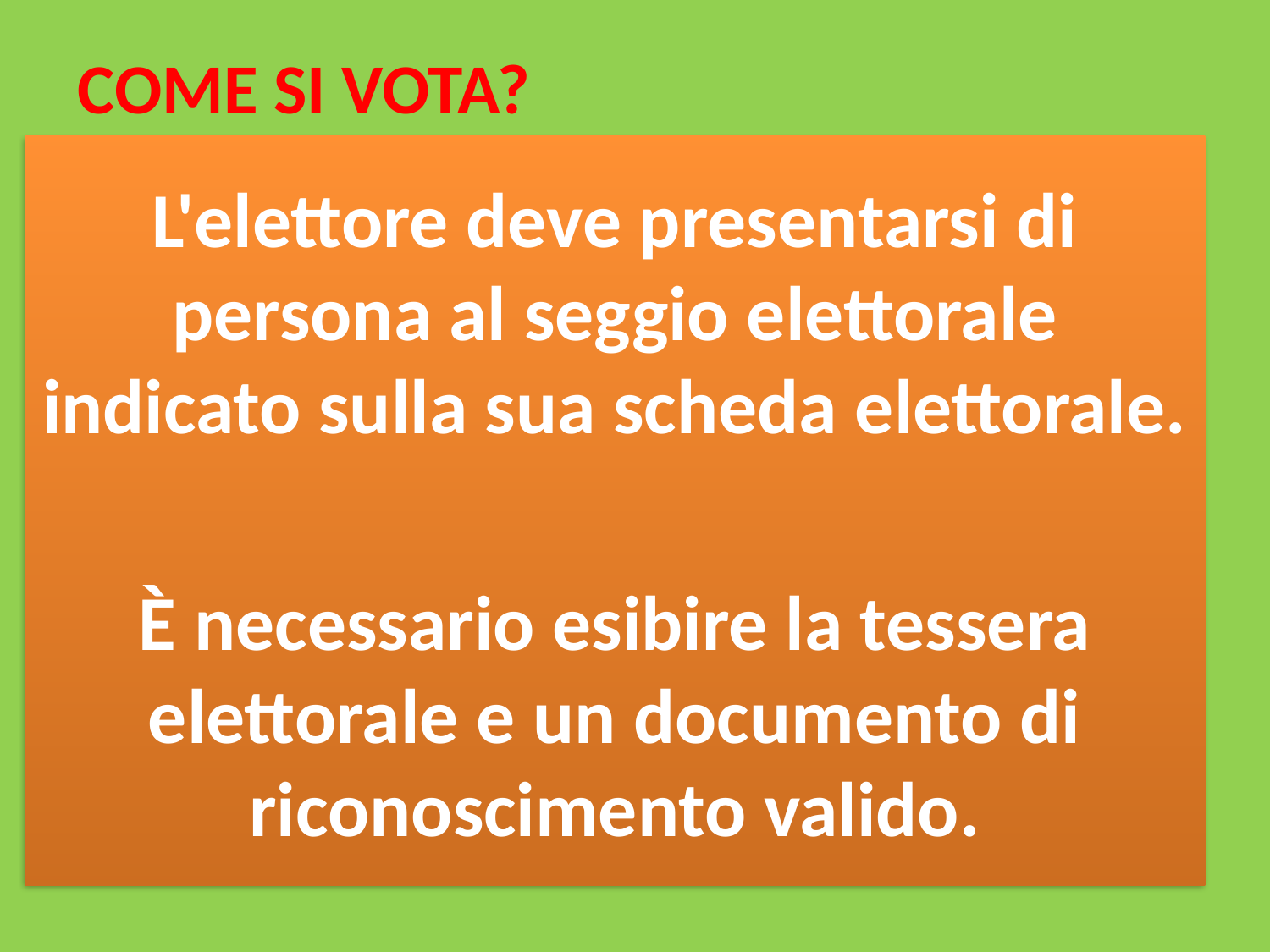

# COME SI VOTA?
L'elettore deve presentarsi di persona al seggio elettorale indicato sulla sua scheda elettorale.

È necessario esibire la tessera elettorale e un documento di riconoscimento valido.